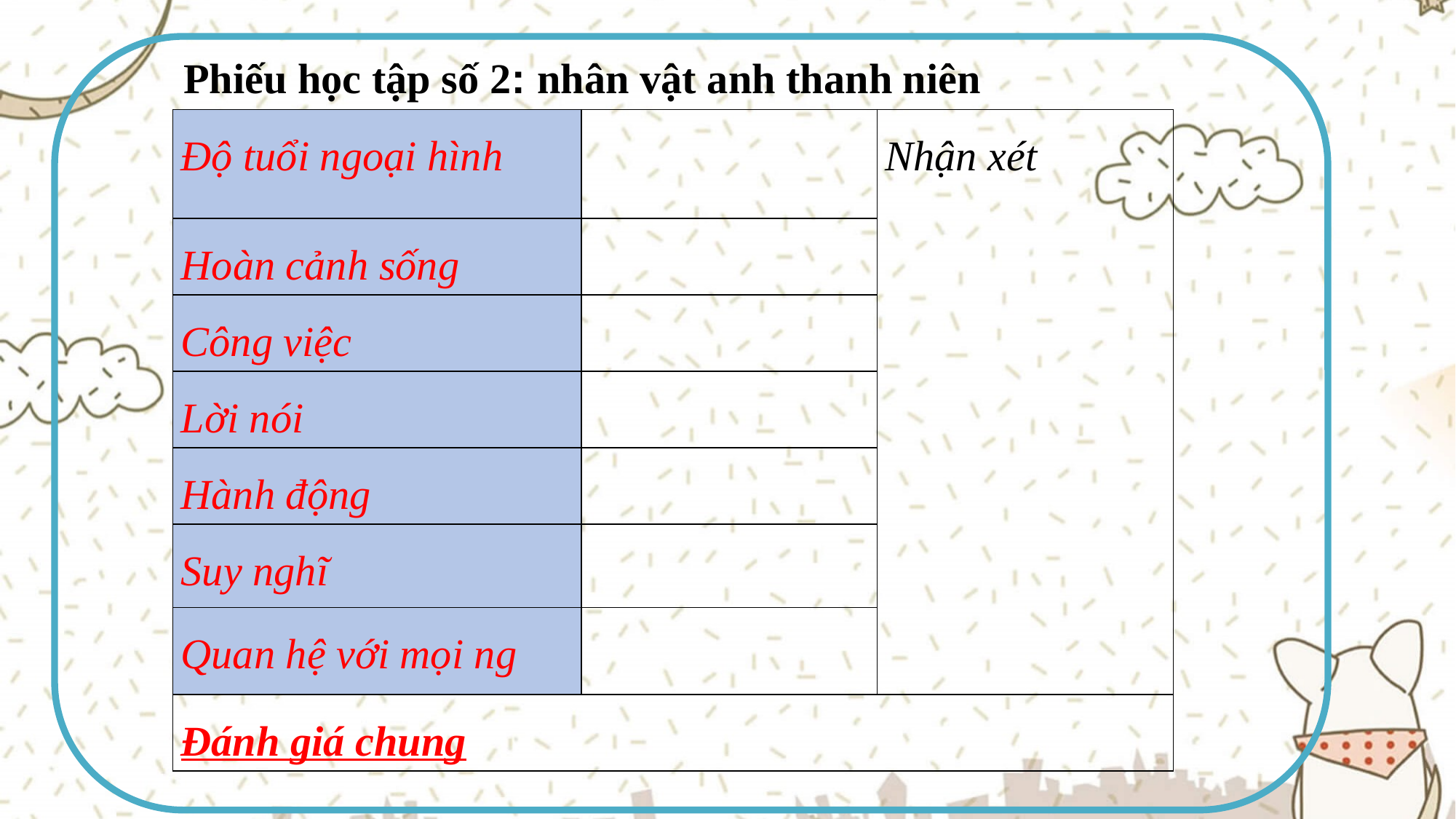

Phiếu học tập số 2: nhân vật anh thanh niên
| Độ tuổi ngoại hình |  | Nhận xét |
| --- | --- | --- |
| Hoàn cảnh sống |  |  |
| Công việc |  |  |
| Lời nói |  |  |
| Hành động |  |  |
| Suy nghĩ |  |  |
| Quan hệ với mọi ng |  |  |
| Đánh giá chung |  |  |